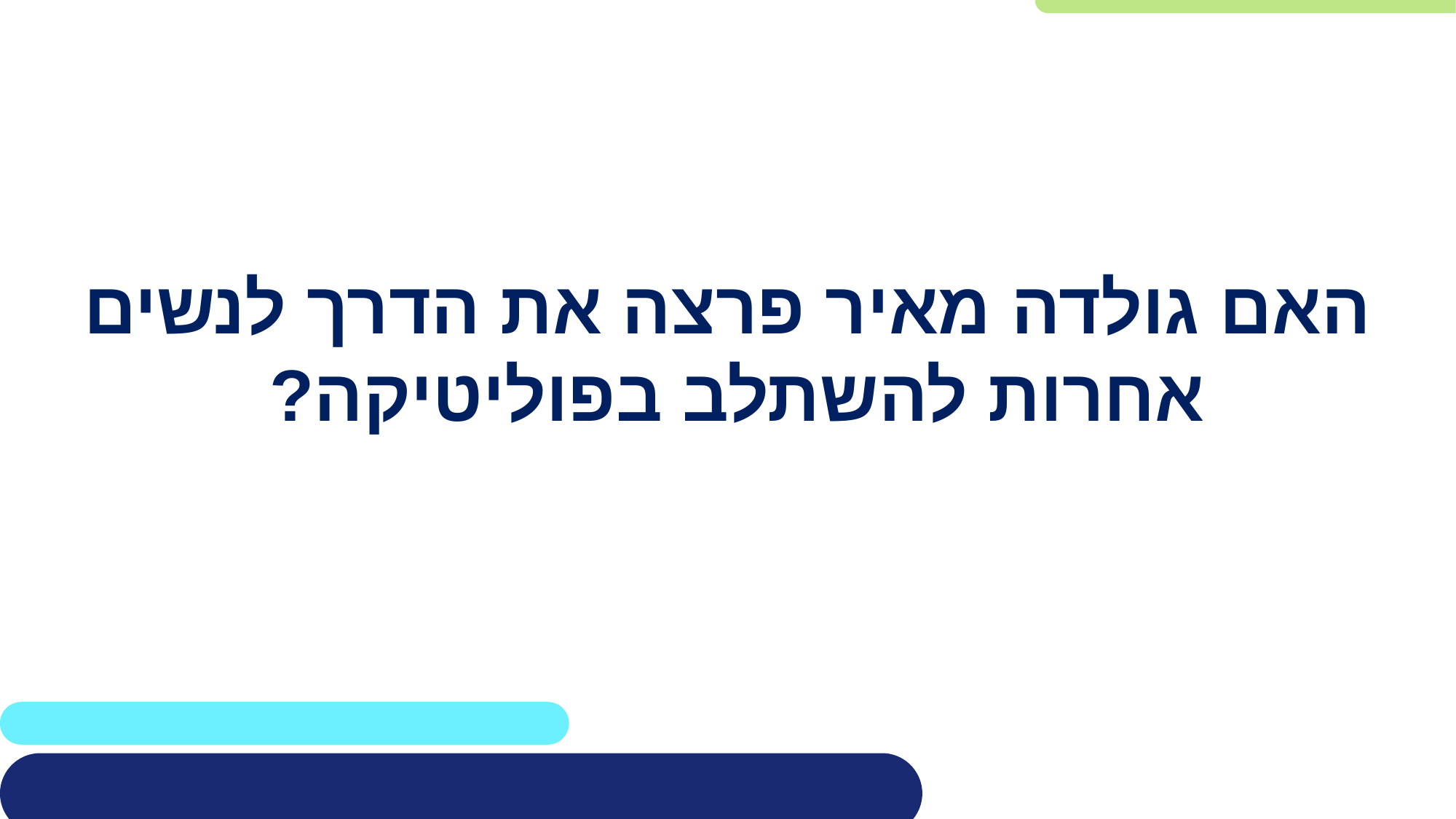

# האם גולדה מאיר פרצה את הדרך לנשים אחרות להשתלב בפוליטיקה?